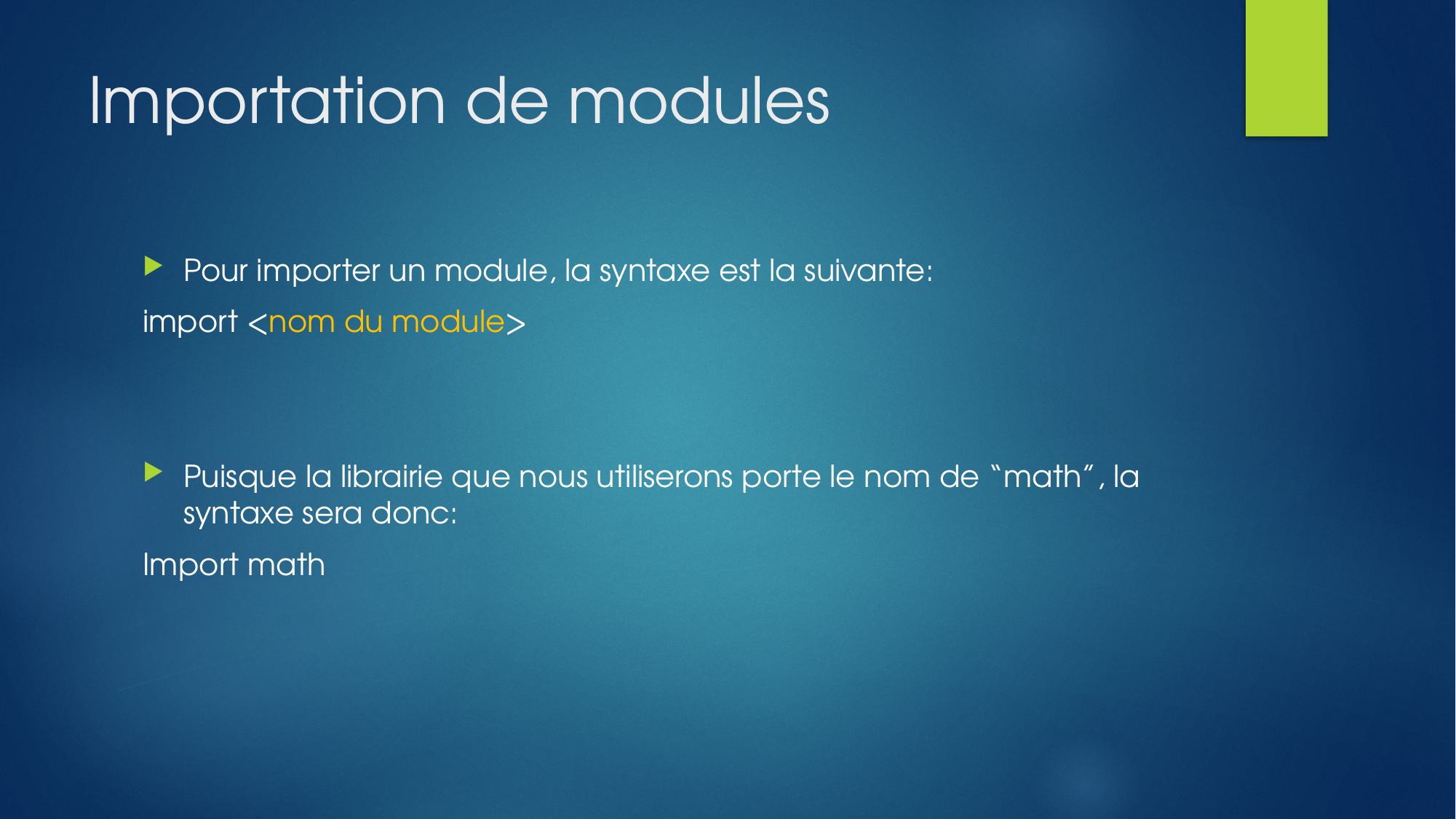

# Importation de modules
Pour importer un module, la syntaxe est la suivante:
import <nom du module>

Puisque la librairie que nous utiliserons porte le nom de “math”, la syntaxe sera donc:
Import math